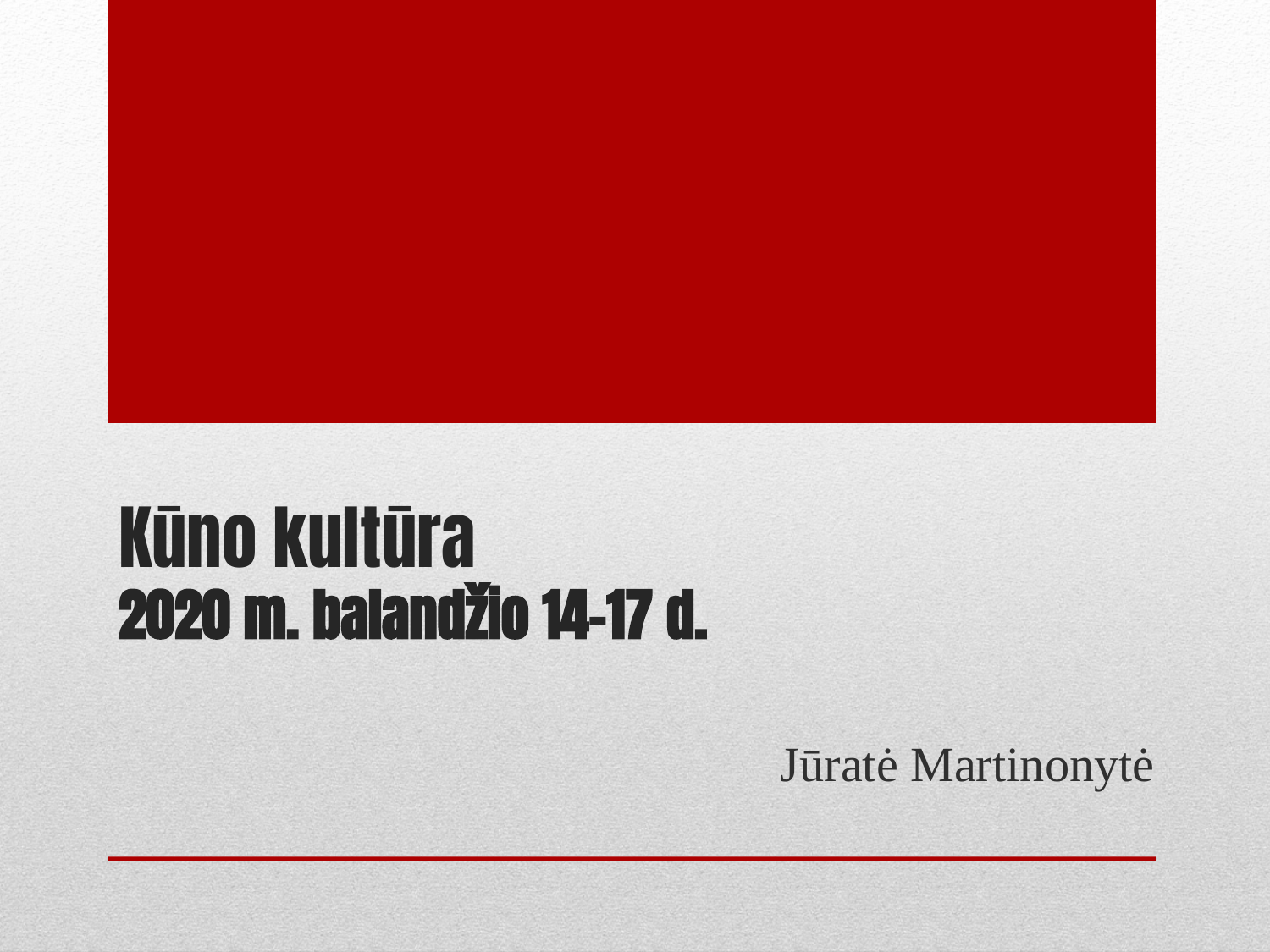

# Kūno kultūra 2020 m. balandžio 14-17 d.
Jūratė Martinonytė